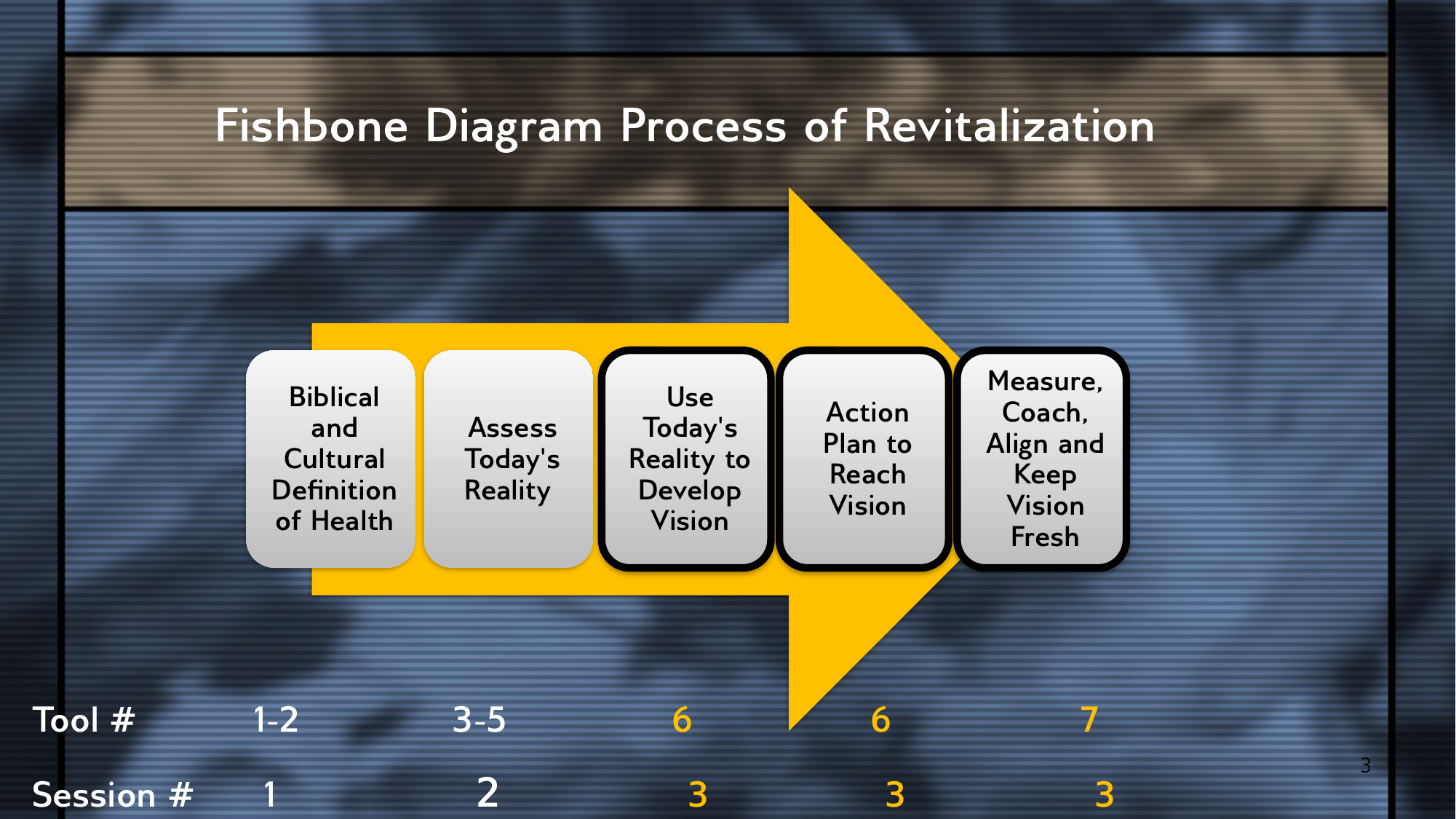

Fishbone Diagram Process of Revitalization
Biblical and Cultural Definition of Health
Assess Today's Reality
Use Today's Reality to Develop Vision
Action Plan to Reach Vision
Measure, Coach, Align and Keep Vision Fresh
Tool #          1-2             3-5              6               6                7
Session #      1                 2                3               3                3
3